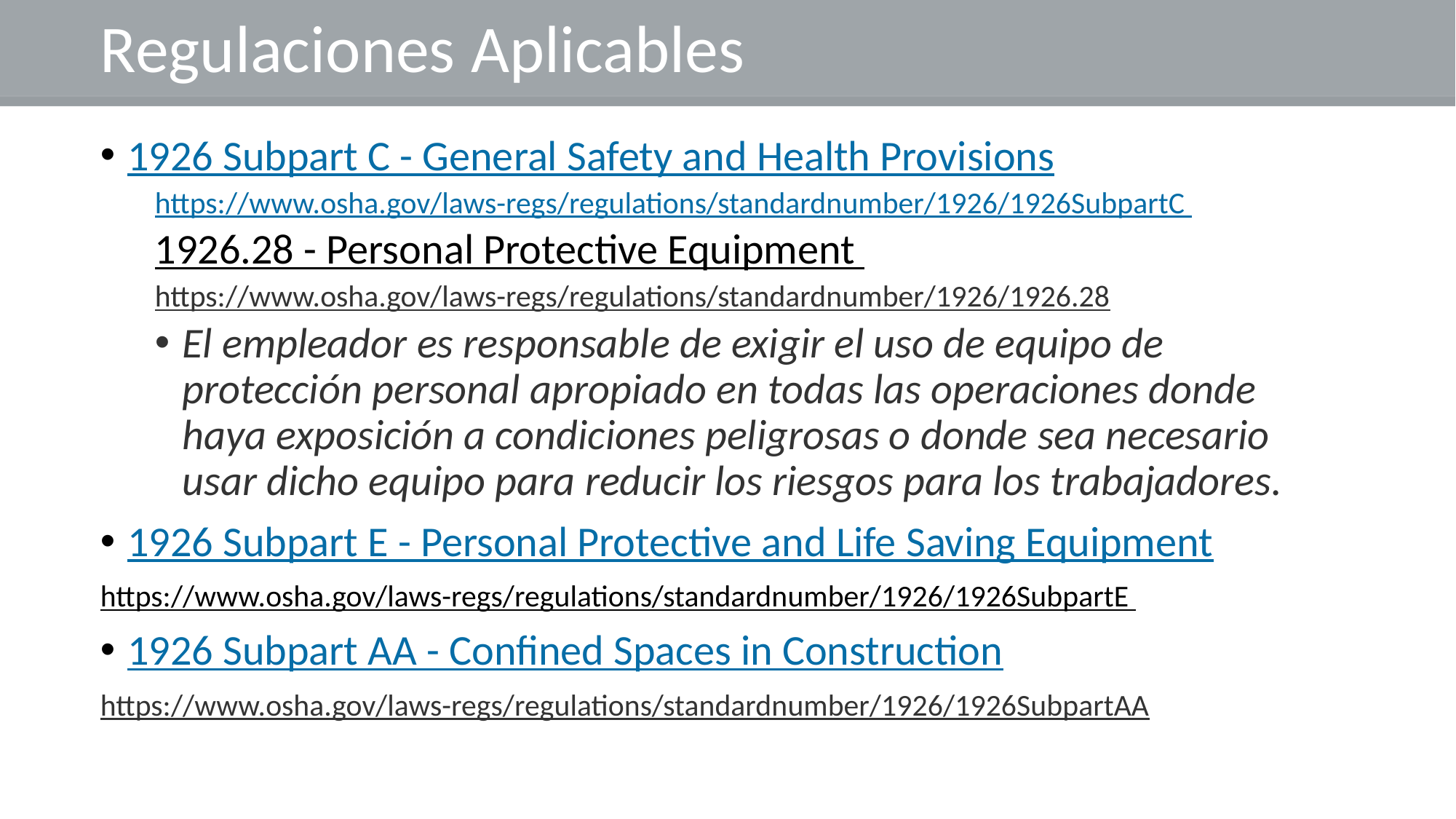

# Regulaciones Aplicables
1926 Subpart C - General Safety and Health Provisions
https://www.osha.gov/laws-regs/regulations/standardnumber/1926/1926SubpartC
1926.28 - Personal Protective Equipment
https://www.osha.gov/laws-regs/regulations/standardnumber/1926/1926.28
El empleador es responsable de exigir el uso de equipo de protección personal apropiado en todas las operaciones donde haya exposición a condiciones peligrosas o donde sea necesario usar dicho equipo para reducir los riesgos para los trabajadores.
1926 Subpart E - Personal Protective and Life Saving Equipment
https://www.osha.gov/laws-regs/regulations/standardnumber/1926/1926SubpartE
1926 Subpart AA - Confined Spaces in Construction
https://www.osha.gov/laws-regs/regulations/standardnumber/1926/1926SubpartAA